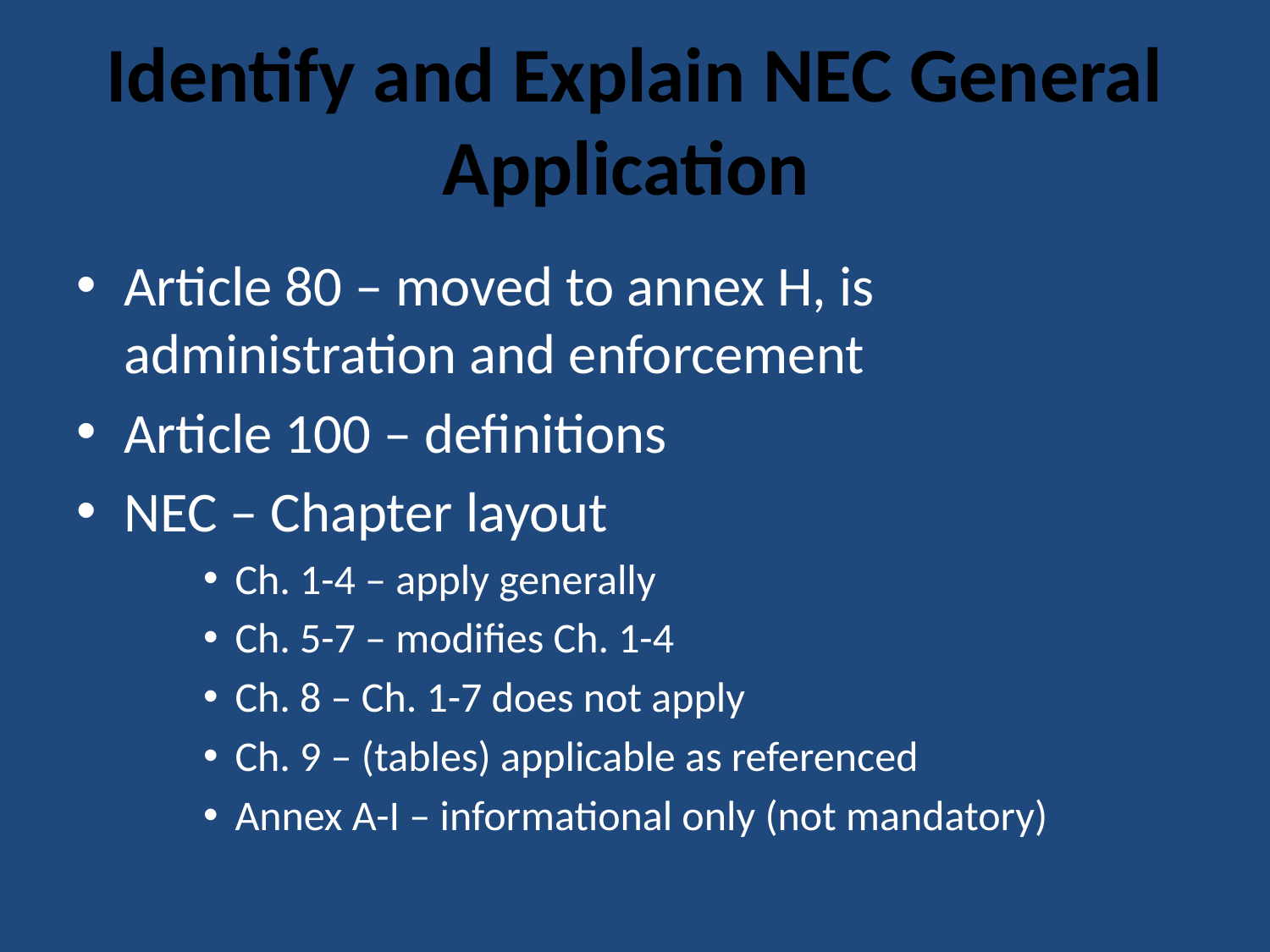

# Identify and Explain NEC General Application
Article 80 – moved to annex H, is administration and enforcement
Article 100 – definitions
NEC – Chapter layout
Ch. 1-4 – apply generally
Ch. 5-7 – modifies Ch. 1-4
Ch. 8 – Ch. 1-7 does not apply
Ch. 9 – (tables) applicable as referenced
Annex A-I – informational only (not mandatory)